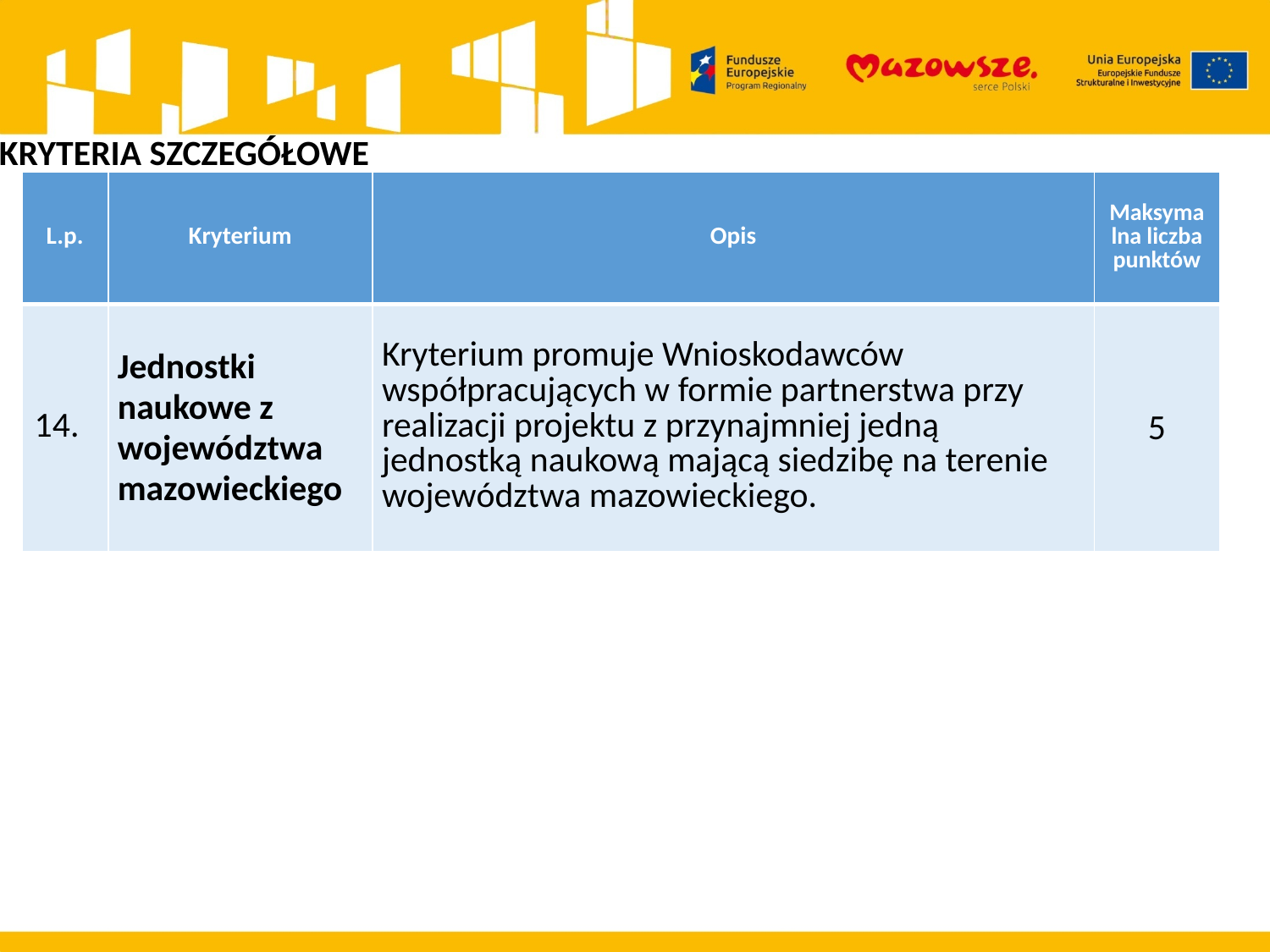

KRYTERIA SZCZEGÓŁOWE
| L.p. | Kryterium | Opis | Maksymalna liczba punktów |
| --- | --- | --- | --- |
| 14. | Jednostki naukowe z województwa mazowieckiego | Kryterium promuje Wnioskodawców współpracujących w formie partnerstwa przy realizacji projektu z przynajmniej jedną jednostką naukową mającą siedzibę na terenie województwa mazowieckiego. | 5 |